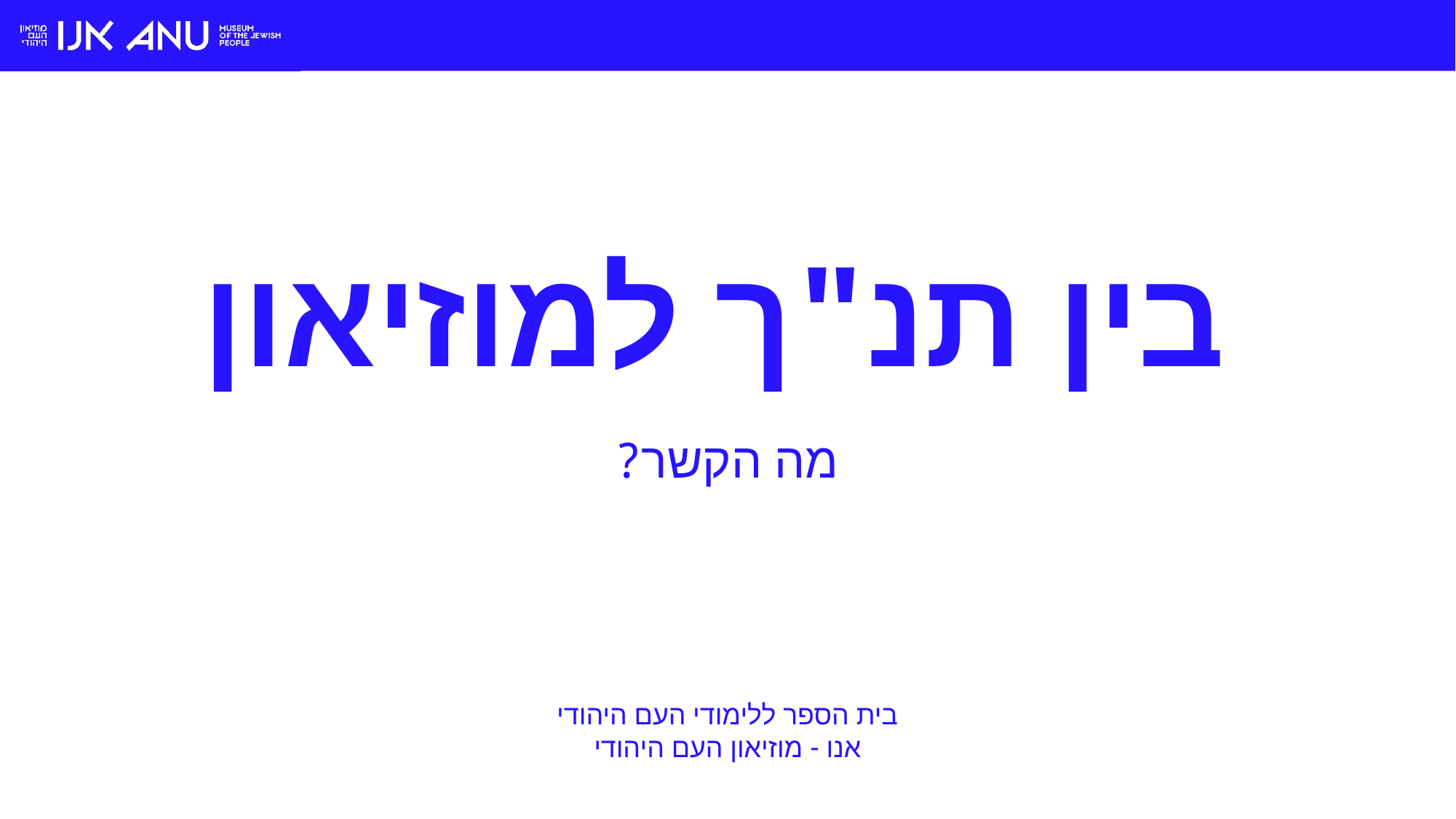

# בין תנ"ך למוזיאון
מה הקשר?
בית הספר ללימודי העם היהודי
אנו - מוזיאון העם היהודי